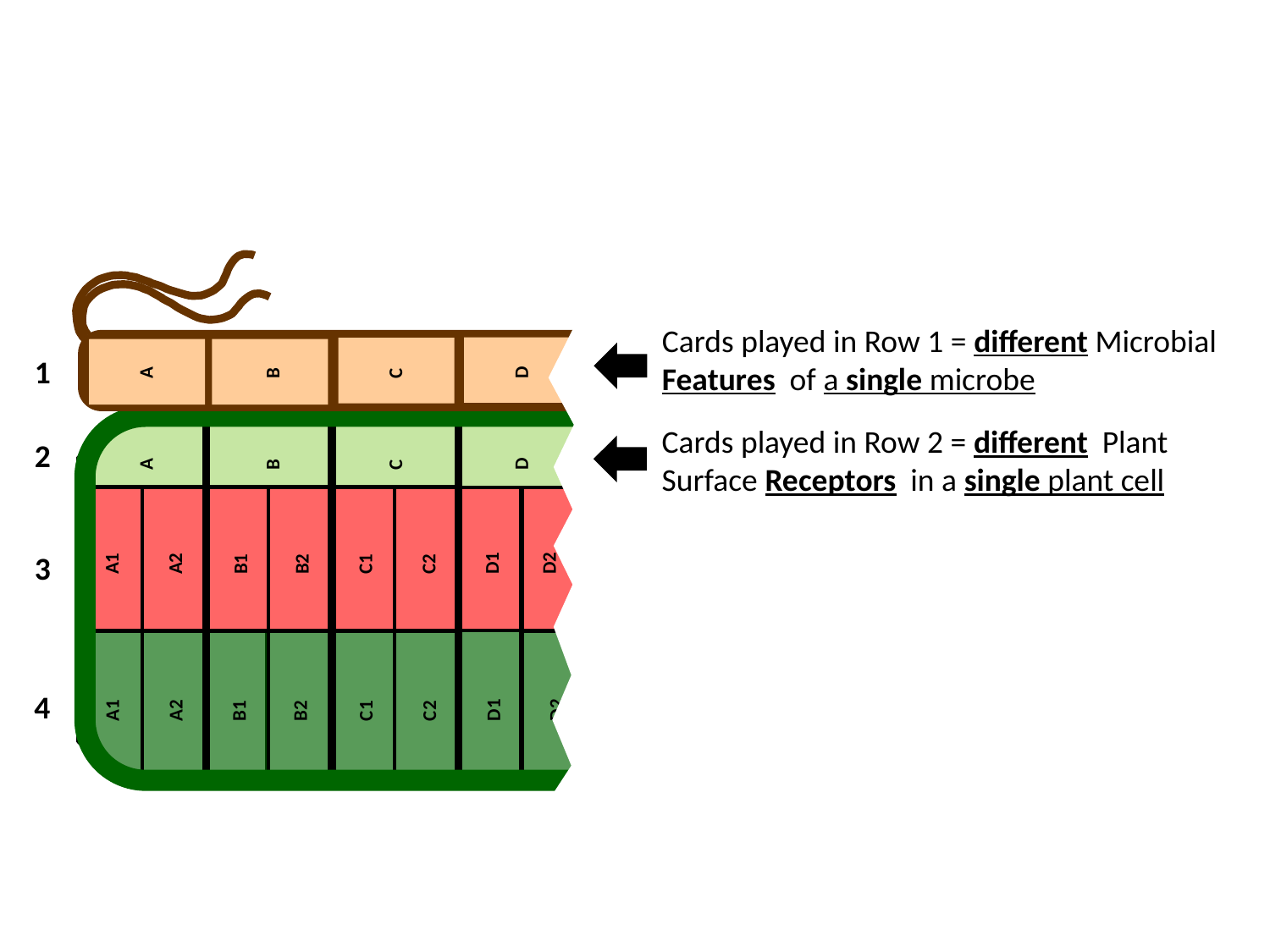

E
F
G
H

D
A
B
C
H

E
F
G
H
D
A
B
C
B1
C1
C2
B2

D2
F2

D1
E1
E2
F1
G1
G2
H1
H2
A1
A2

C1
C2
B1
B2

D1
D2
E1
E2
F1
F2
G1
G2
H1
H2
A1
A2

Cards played in Row 1 = different Microbial Features  of a single microbe

1
Cards played in Row 2 = different  Plant Surface Receptors  in a single plant cell
2

3
4